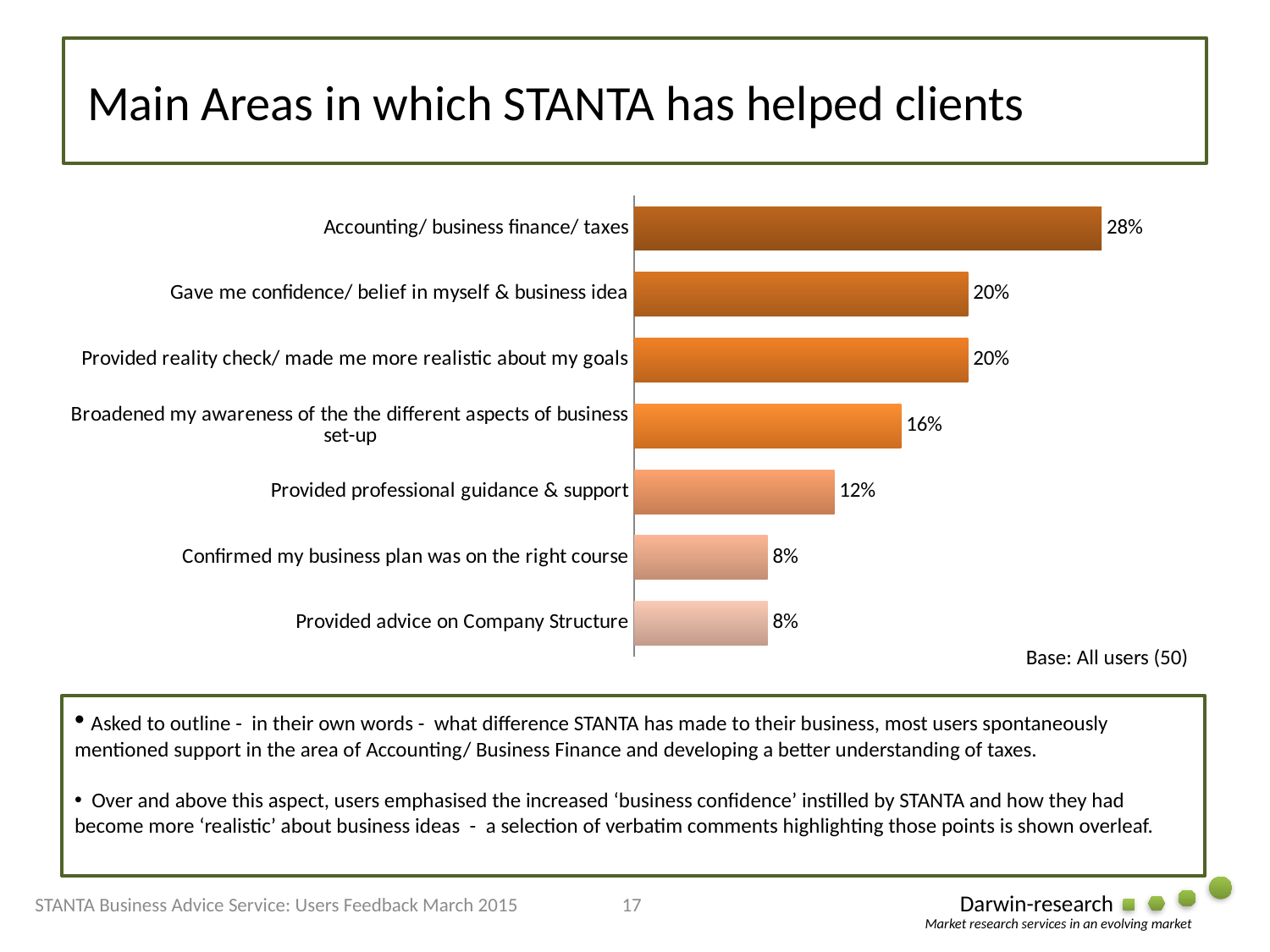

# Main Areas in which STANTA has helped clients

### Chart

| Category | Size of business (including respondent) |
|---|---|
| Accounting/ business finance/ taxes | 0.2800000000000001 |
| Gave me confidence/ belief in myself & business idea | 0.2 |
| Provided reality check/ made me more realistic about my goals | 0.2 |
| Broadened my awareness of the the different aspects of business set-up | 0.16 |
| Provided professional guidance & support | 0.12000000000000001 |
| Confirmed my business plan was on the right course | 0.08000000000000002 |
| Provided advice on Company Structure | 0.08000000000000002 |
Base: All users (50)
 Asked to outline -  in their own words -  what difference STANTA has made to their business, most users spontaneously mentioned support in the area of Accounting/ Business Finance and developing a better understanding of taxes.

  Over and above this aspect, users emphasised the increased ‘business confidence’ instilled by STANTA and how they had become more ‘realistic’ about business ideas  -  a selection of verbatim comments highlighting those points is shown overleaf.
STANTA Business Advice Service: Users Feedback March 2015
17